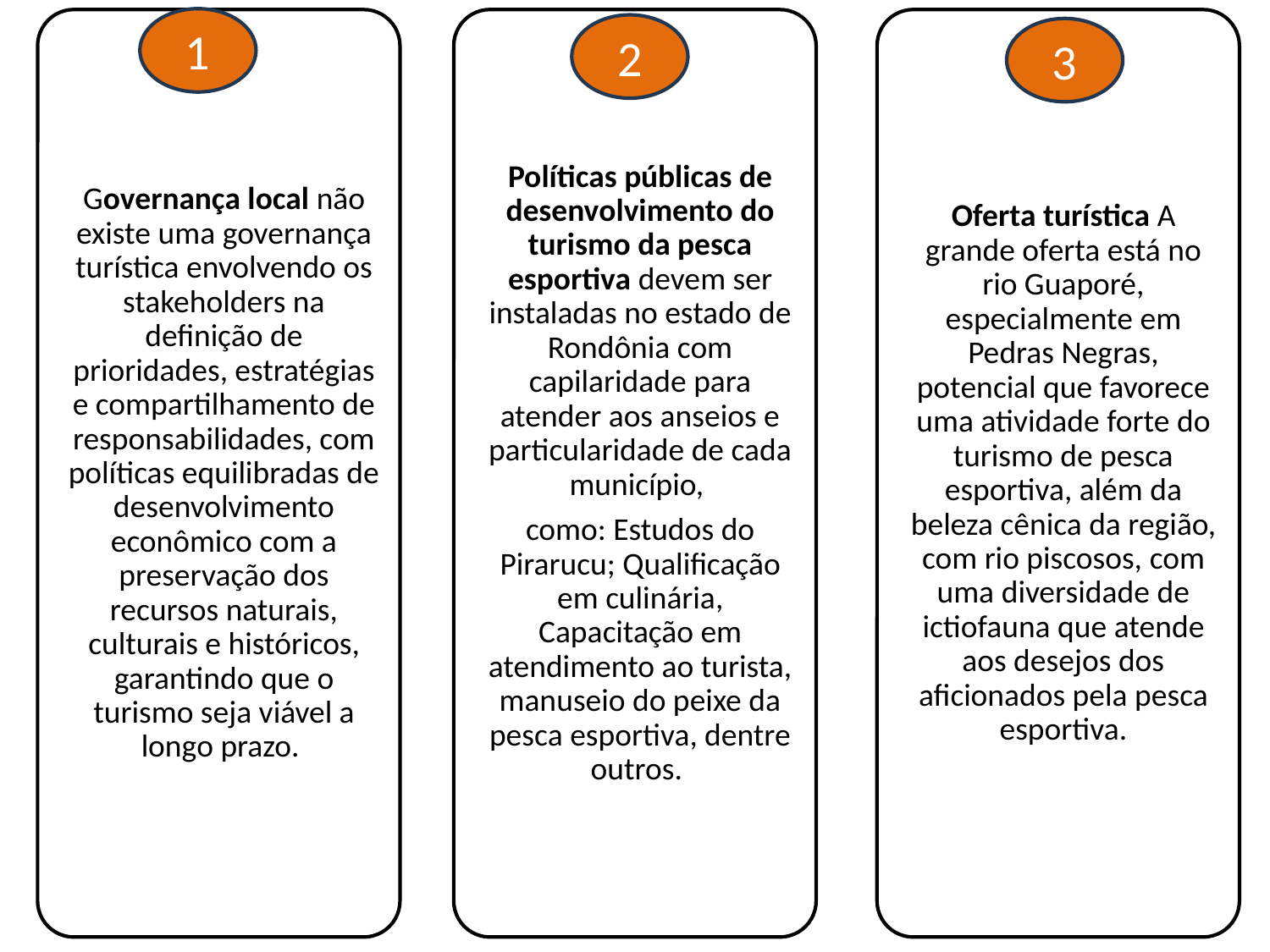

1
Governança local não existe uma governança turística envolvendo os stakeholders na definição de prioridades, estratégias e compartilhamento de responsabilidades, com políticas equilibradas de desenvolvimento econômico com a preservação dos recursos naturais, culturais e históricos, garantindo que o turismo seja viável a longo prazo.
Políticas públicas de desenvolvimento do turismo da pesca esportiva devem ser instaladas no estado de Rondônia com capilaridade para atender aos anseios e particularidade de cada município,
como: Estudos do Pirarucu; Qualificação em culinária, Capacitação em atendimento ao turista, manuseio do peixe da pesca esportiva, dentre outros.
Oferta turística A grande oferta está no rio Guaporé, especialmente em Pedras Negras, potencial que favorece uma atividade forte do turismo de pesca esportiva, além da beleza cênica da região, com rio piscosos, com uma diversidade de ictiofauna que atende aos desejos dos aficionados pela pesca esportiva.
2
3
51